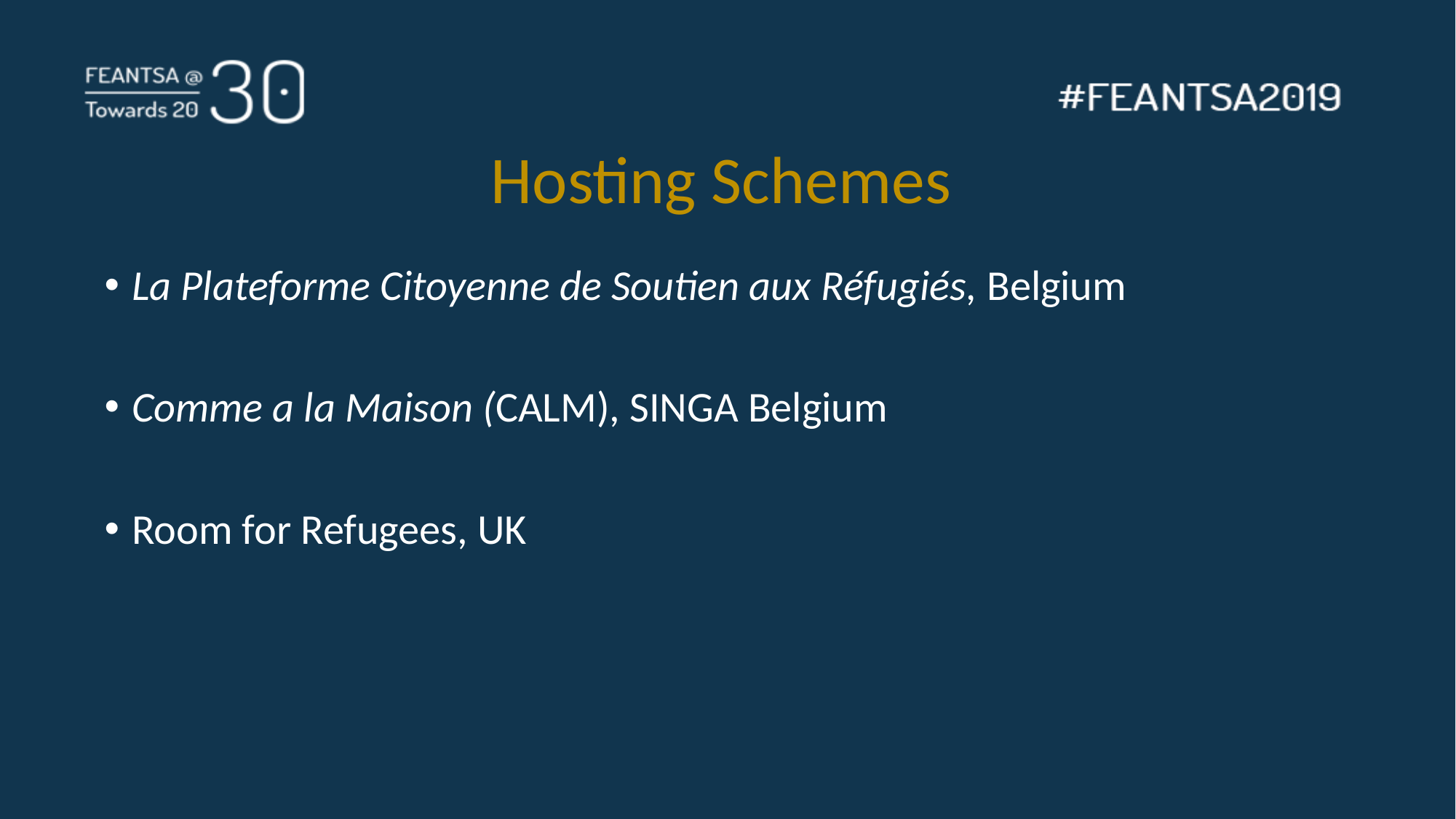

# Hosting Schemes
La Plateforme Citoyenne de Soutien aux Réfugiés, Belgium

Comme a la Maison (CALM), SINGA Belgium

Room for Refugees, UK